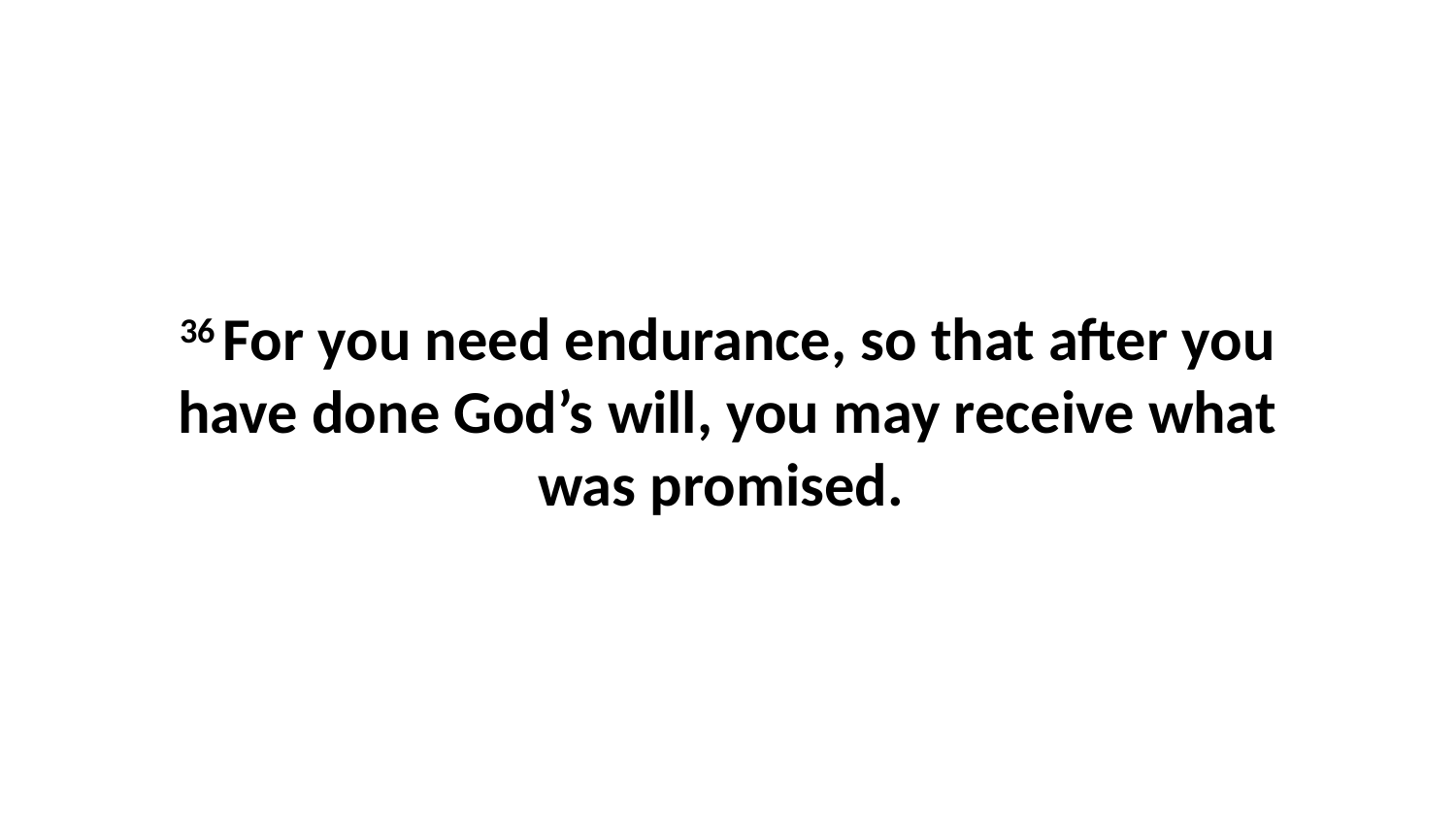

36 For you need endurance, so that after you have done God’s will, you may receive what was promised.